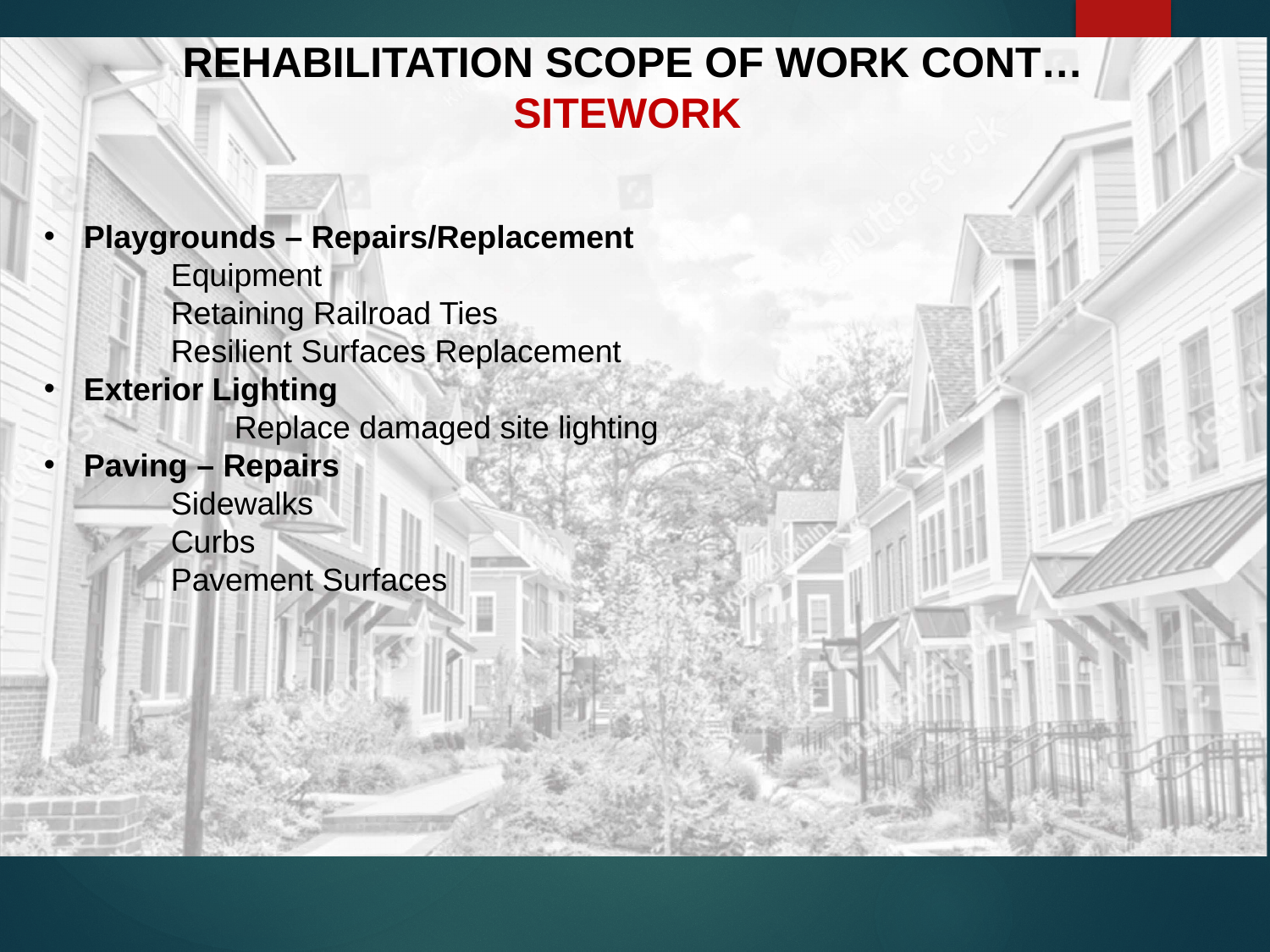

Rehabilitation scope of work cont…
SITEWORK

Playgrounds – Repairs/Replacement
	Equipment
	Retaining Railroad Ties
	Resilient Surfaces Replacement
Exterior Lighting
	Replace damaged site lighting
Paving – Repairs
	Sidewalks
	Curbs
	Pavement Surfaces